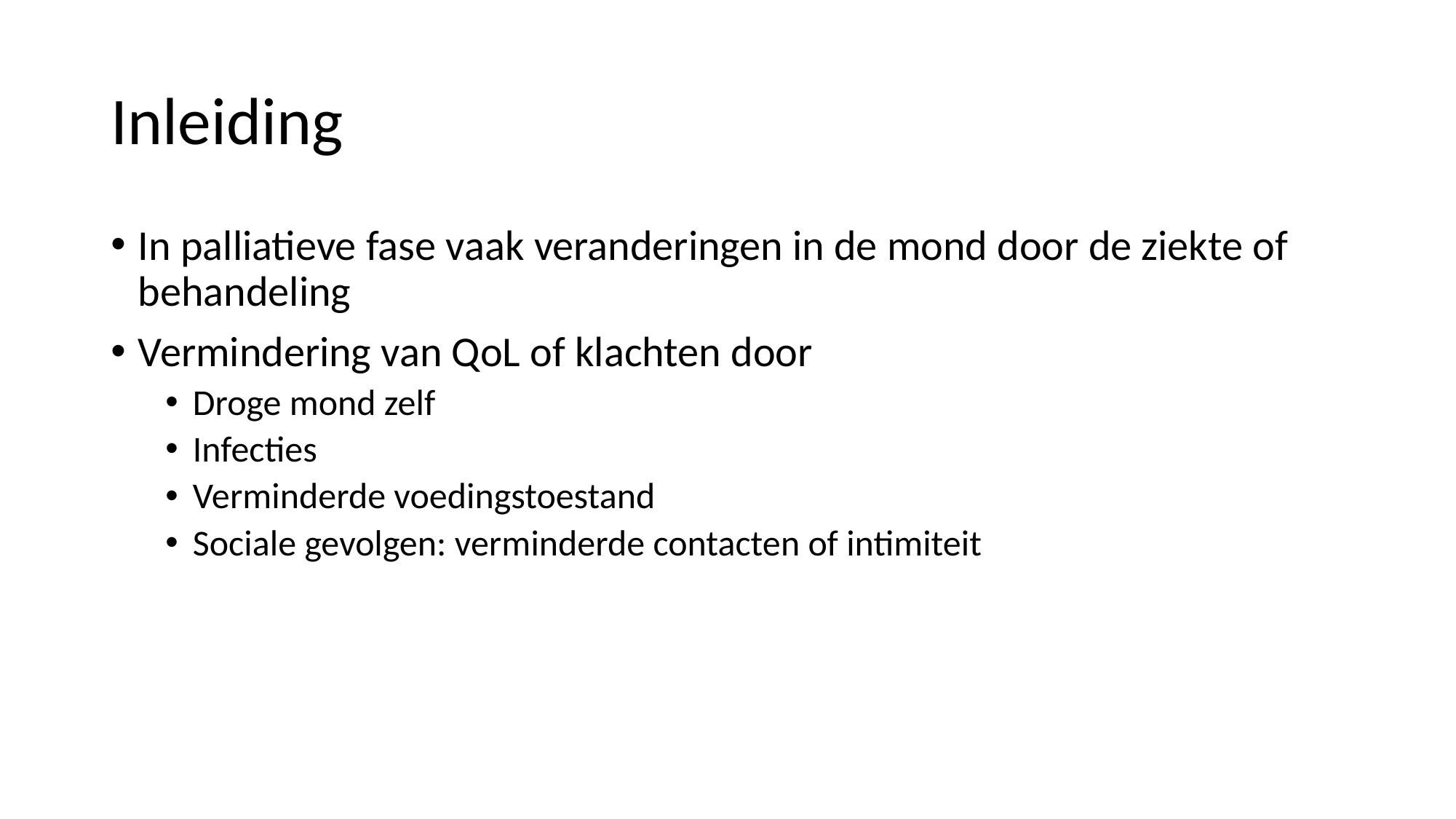

# Inleiding
In palliatieve fase vaak veranderingen in de mond door de ziekte of behandeling
Vermindering van QoL of klachten door
Droge mond zelf
Infecties
Verminderde voedingstoestand
Sociale gevolgen: verminderde contacten of intimiteit